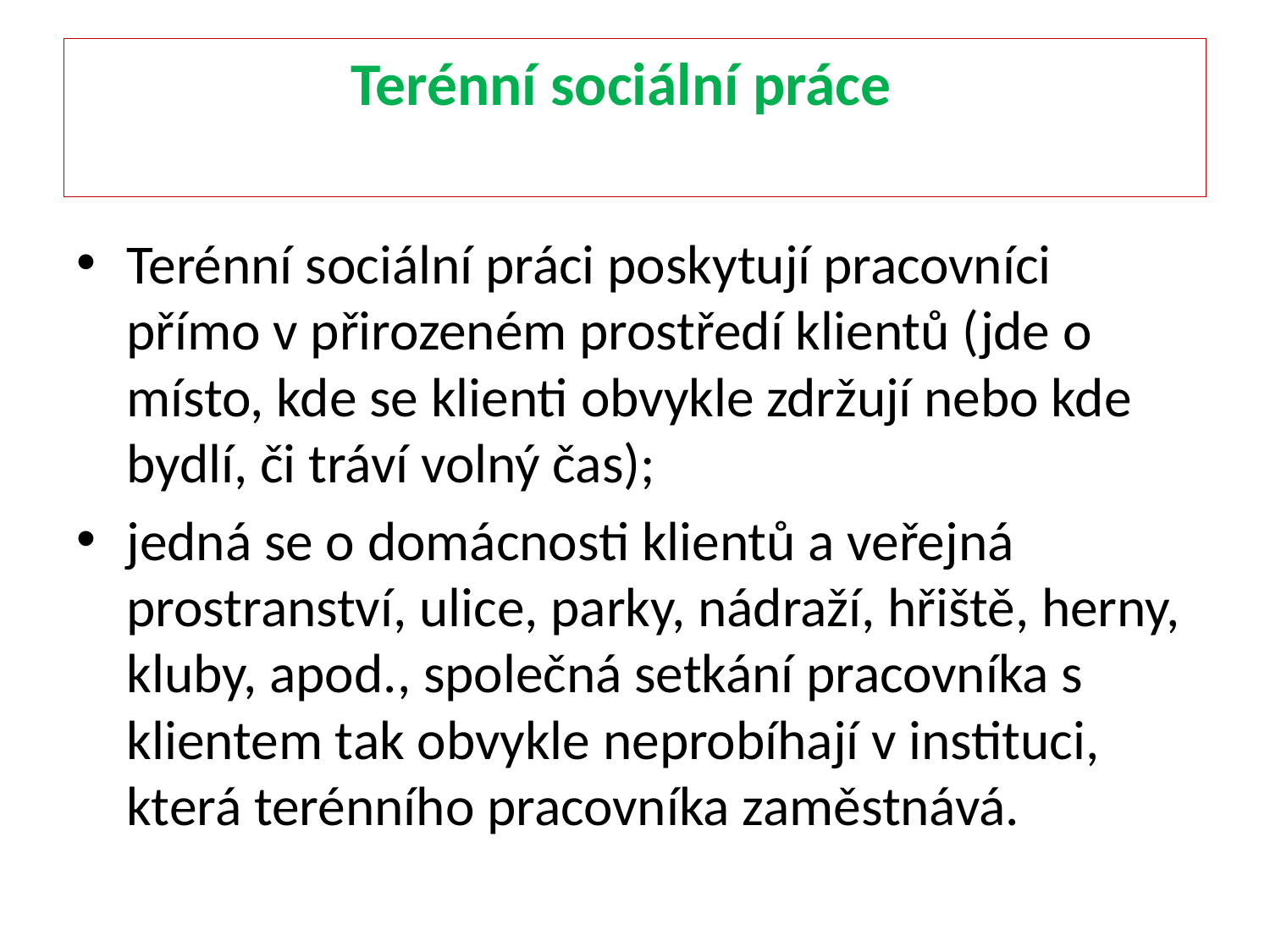

# Terénní sociální práce
Terénní sociální práci poskytují pracovníci přímo v přirozeném prostředí klientů (jde o místo, kde se klienti obvykle zdržují nebo kde bydlí, či tráví volný čas);
jedná se o domácnosti klientů a veřejná prostranství, ulice, parky, nádraží, hřiště, herny, kluby, apod., společná setkání pracovníka s klientem tak obvykle neprobíhají v instituci, která terénního pracovníka zaměstnává.